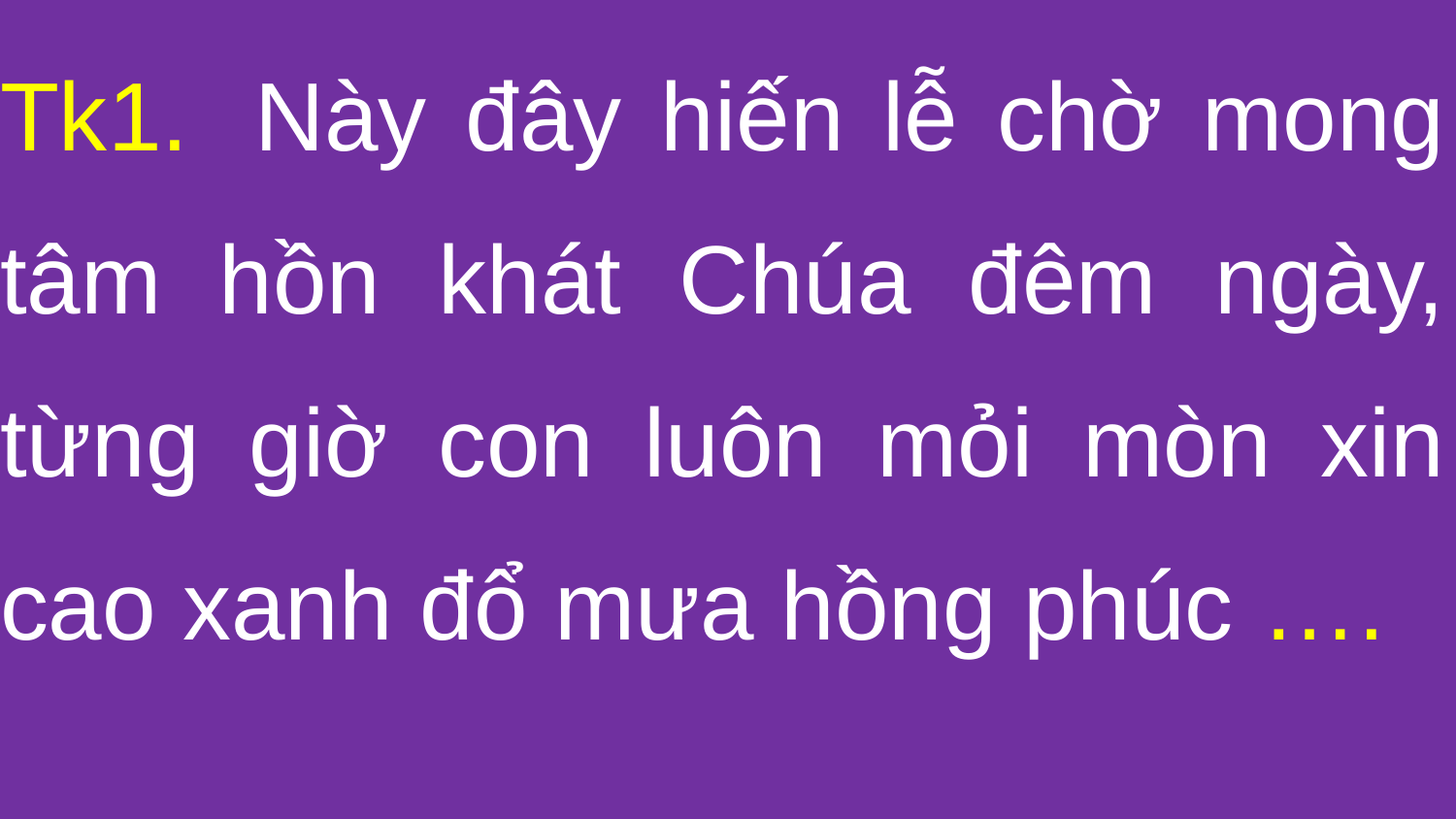

Tk1.  Này đây hiến lễ chờ mong tâm hồn khát Chúa đêm ngày, từng giờ con luôn mỏi mòn xin cao xanh đổ mưa hồng phúc ….